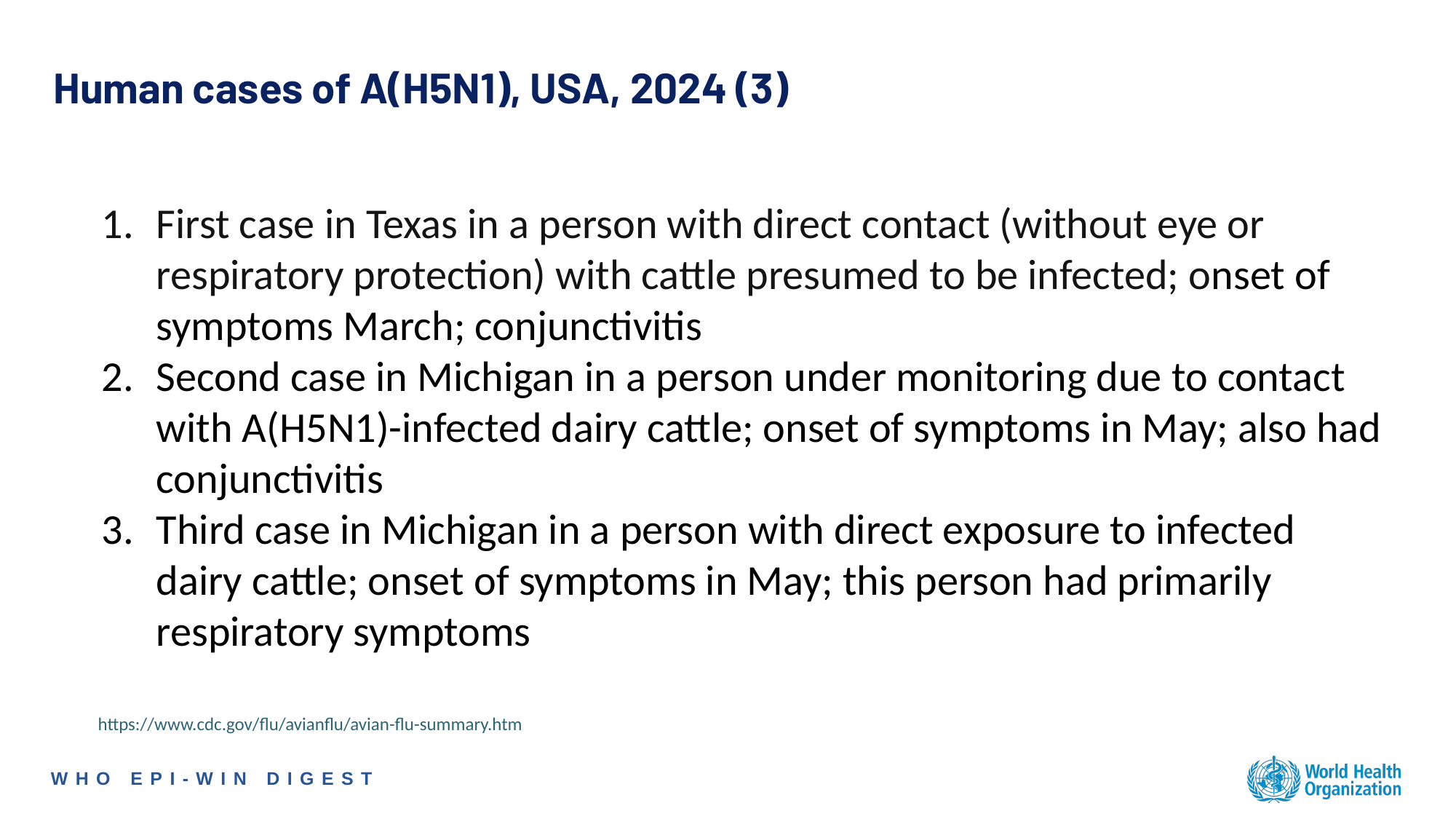

# Human cases of A(H5N1), USA, 2024 (3)

First case in Texas in a person with direct contact (without eye or respiratory protection) with cattle presumed to be infected; onset of symptoms March; conjunctivitis
Second case in Michigan in a person under monitoring due to contact with A(H5N1)-infected dairy cattle; onset of symptoms in May; also had conjunctivitis
Third case in Michigan in a person with direct exposure to infected dairy cattle; onset of symptoms in May; this person had primarily respiratory symptoms
https://www.cdc.gov/flu/avianflu/avian-flu-summary.htm